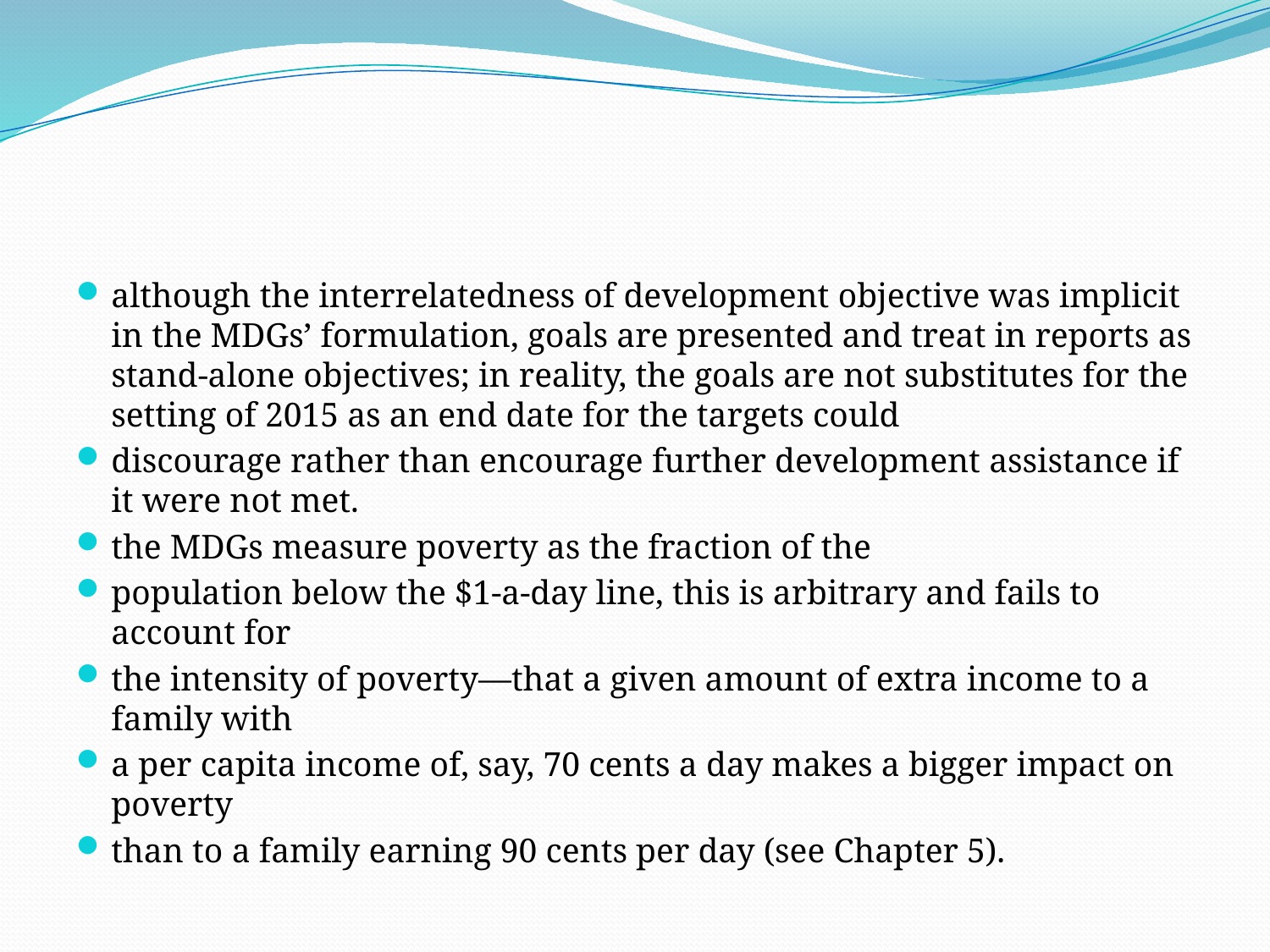

#
although the interrelatedness of development objective was implicit in the MDGs’ formulation, goals are presented and treat in reports as stand-alone objectives; in reality, the goals are not substitutes for the setting of 2015 as an end date for the targets could
discourage rather than encourage further development assistance if it were not met.
the MDGs measure poverty as the fraction of the
population below the $1-a-day line, this is arbitrary and fails to account for
the intensity of poverty—that a given amount of extra income to a family with
a per capita income of, say, 70 cents a day makes a bigger impact on poverty
than to a family earning 90 cents per day (see Chapter 5).